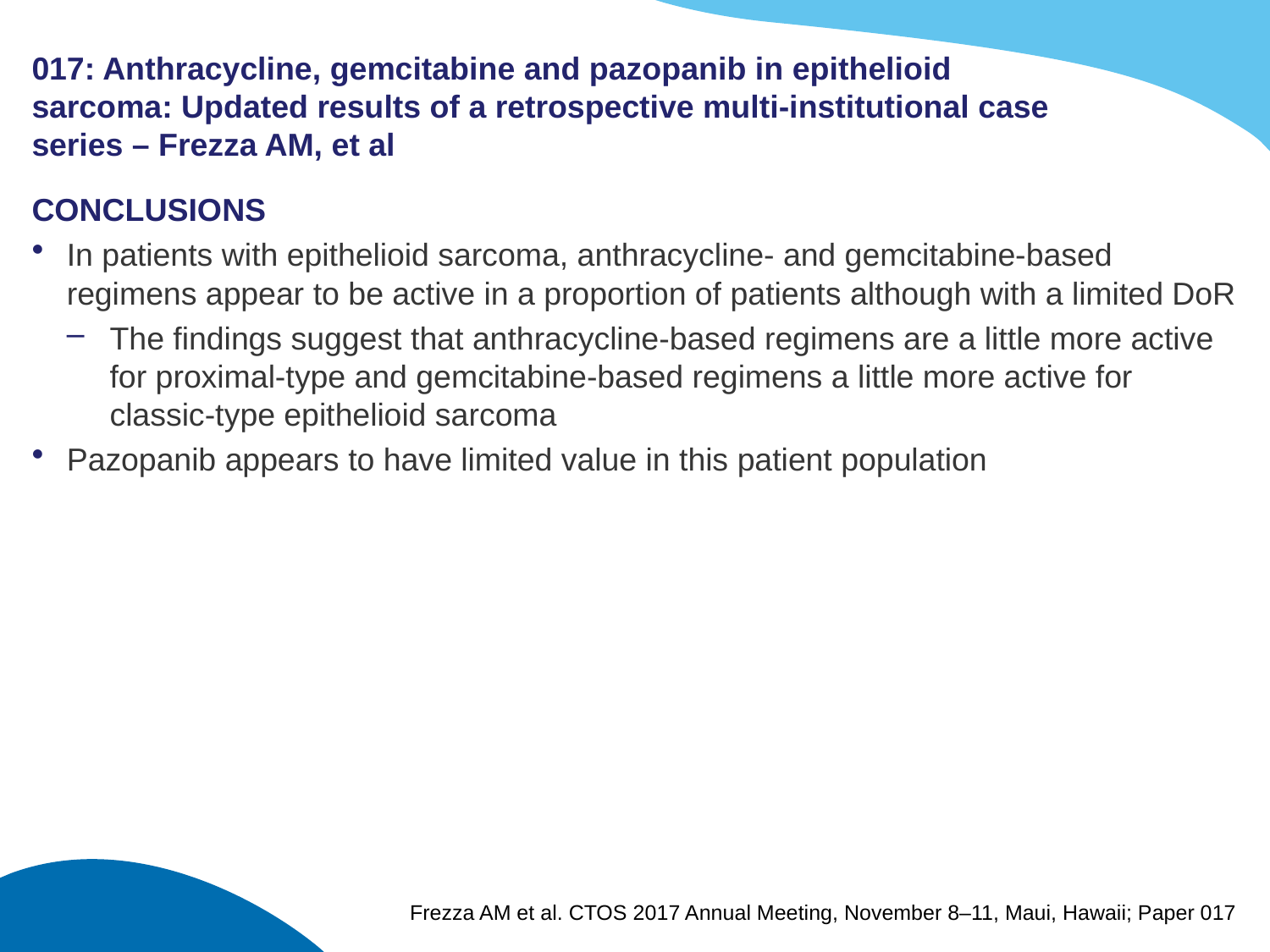

# 017: Anthracycline, gemcitabine and pazopanib in epithelioid sarcoma: Updated results of a retrospective multi-institutional case series – Frezza AM, et al
CONCLUSIONS
In patients with epithelioid sarcoma, anthracycline- and gemcitabine-based regimens appear to be active in a proportion of patients although with a limited DoR
The findings suggest that anthracycline-based regimens are a little more active for proximal-type and gemcitabine-based regimens a little more active for classic-type epithelioid sarcoma
Pazopanib appears to have limited value in this patient population
Frezza AM et al. CTOS 2017 Annual Meeting, November 8–11, Maui, Hawaii; Paper 017